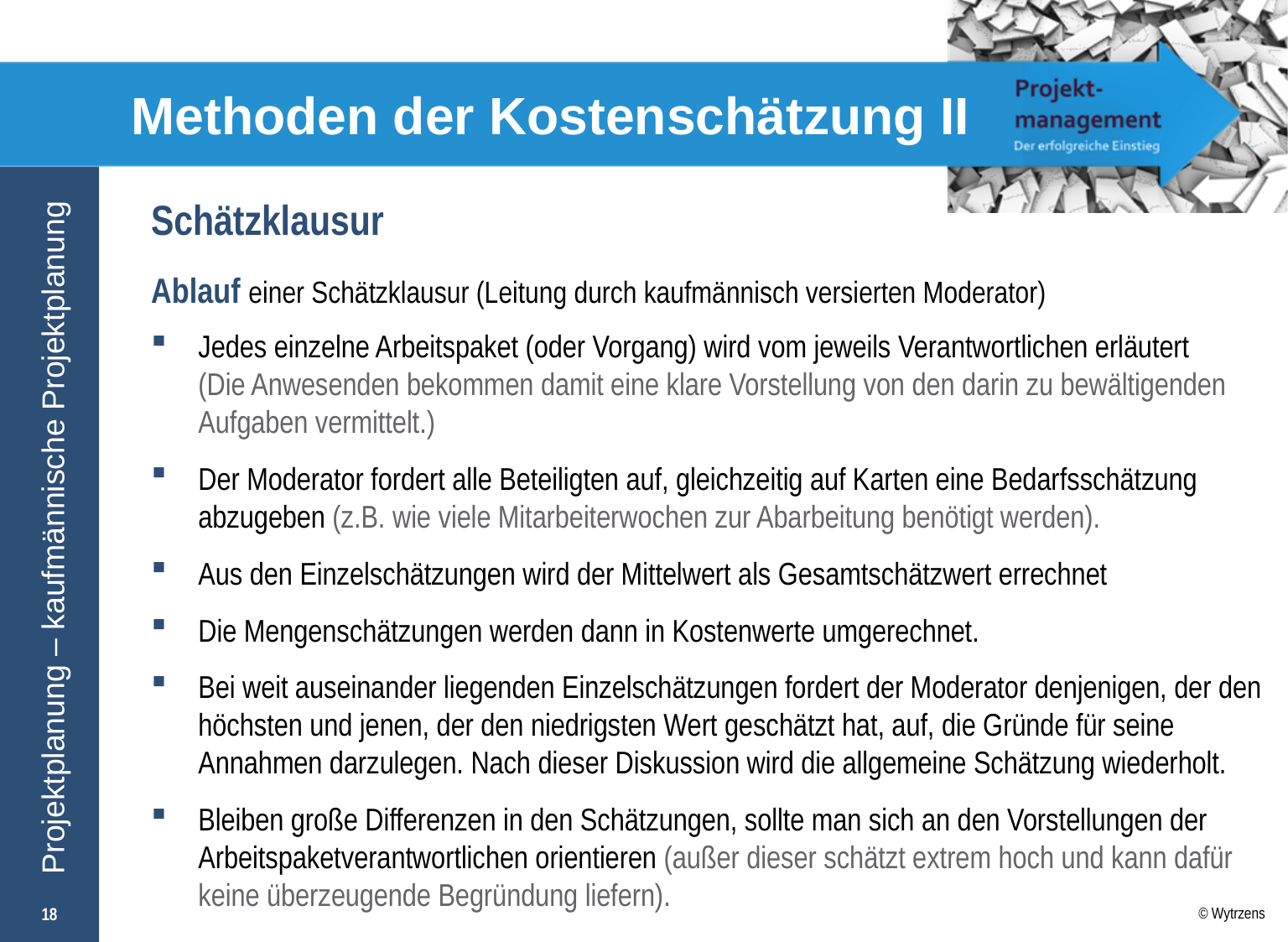

# Methoden der Kostenschätzung II
Schätzklausur
Ablauf einer Schätzklausur (Leitung durch kaufmännisch versierten Moderator)
Jedes einzelne Arbeitspaket (oder Vorgang) wird vom jeweils Verantwortlichen erläutert
(Die Anwesenden bekommen damit eine klare Vorstellung von den darin zu bewältigenden Aufgaben vermittelt.)
Der Moderator fordert alle Beteiligten auf, gleichzeitig auf Karten eine Bedarfsschätzung abzugeben (z.B. wie viele Mitarbeiterwochen zur Abarbeitung benötigt werden).
Aus den Einzelschätzungen wird der Mittelwert als Gesamtschätzwert errechnet
Die Mengenschätzungen werden dann in Kostenwerte umgerechnet.
Bei weit auseinander liegenden Einzelschätzungen fordert der Moderator denjenigen, der den höchsten und jenen, der den niedrigsten Wert geschätzt hat, auf, die Gründe für seine Annahmen darzulegen. Nach dieser Diskussion wird die allgemeine Schätzung wiederholt.
Bleiben große Differenzen in den Schätzungen, sollte man sich an den Vorstellungen der Arbeitspaketverantwortlichen orientieren (außer dieser schätzt extrem hoch und kann dafür keine überzeugende Begründung liefern).

18